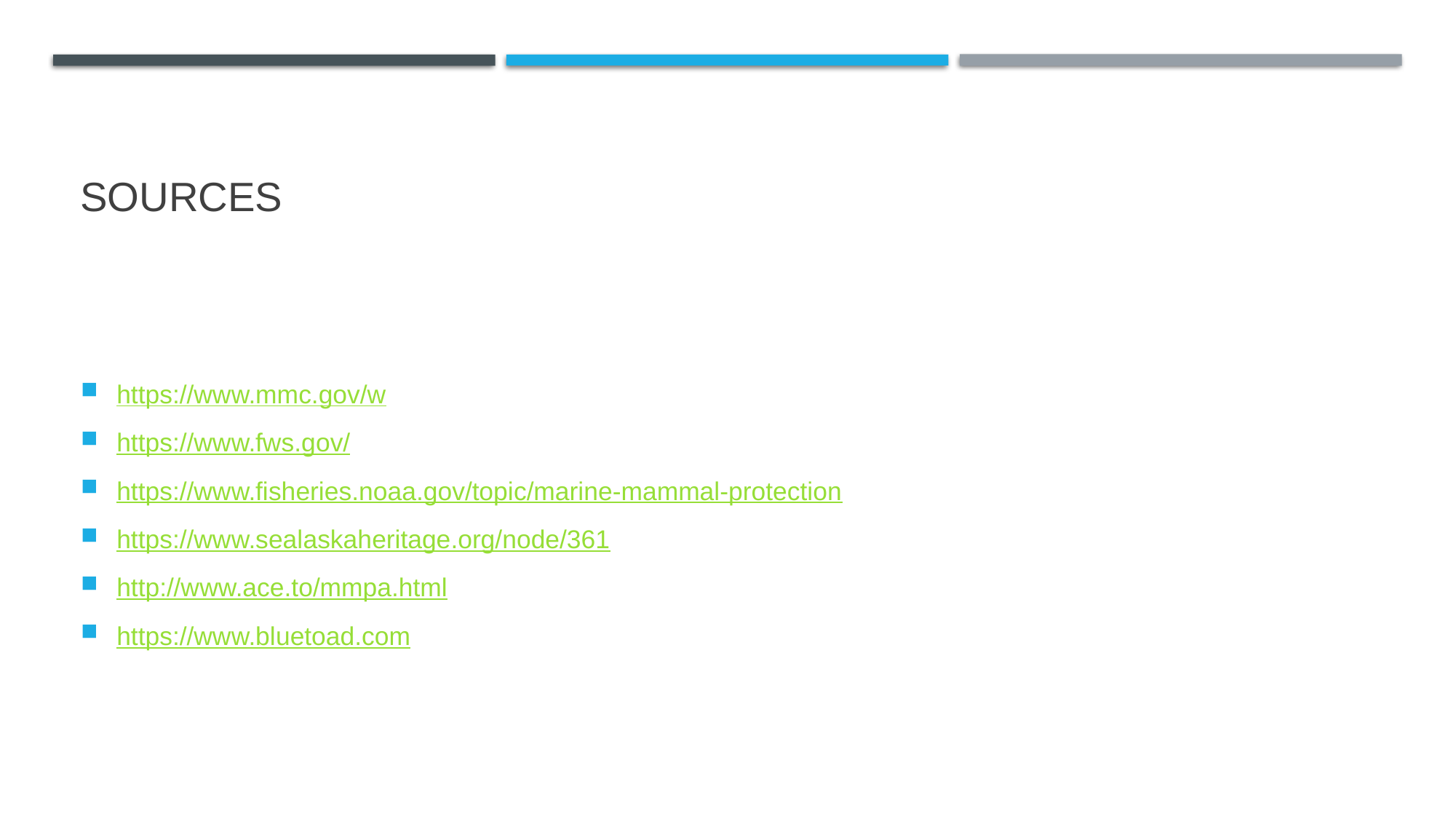

# Sources
https://www.mmc.gov/w
https://www.fws.gov/
https://www.fisheries.noaa.gov/topic/marine-mammal-protection
https://www.sealaskaheritage.org/node/361
http://www.ace.to/mmpa.html
https://www.bluetoad.com